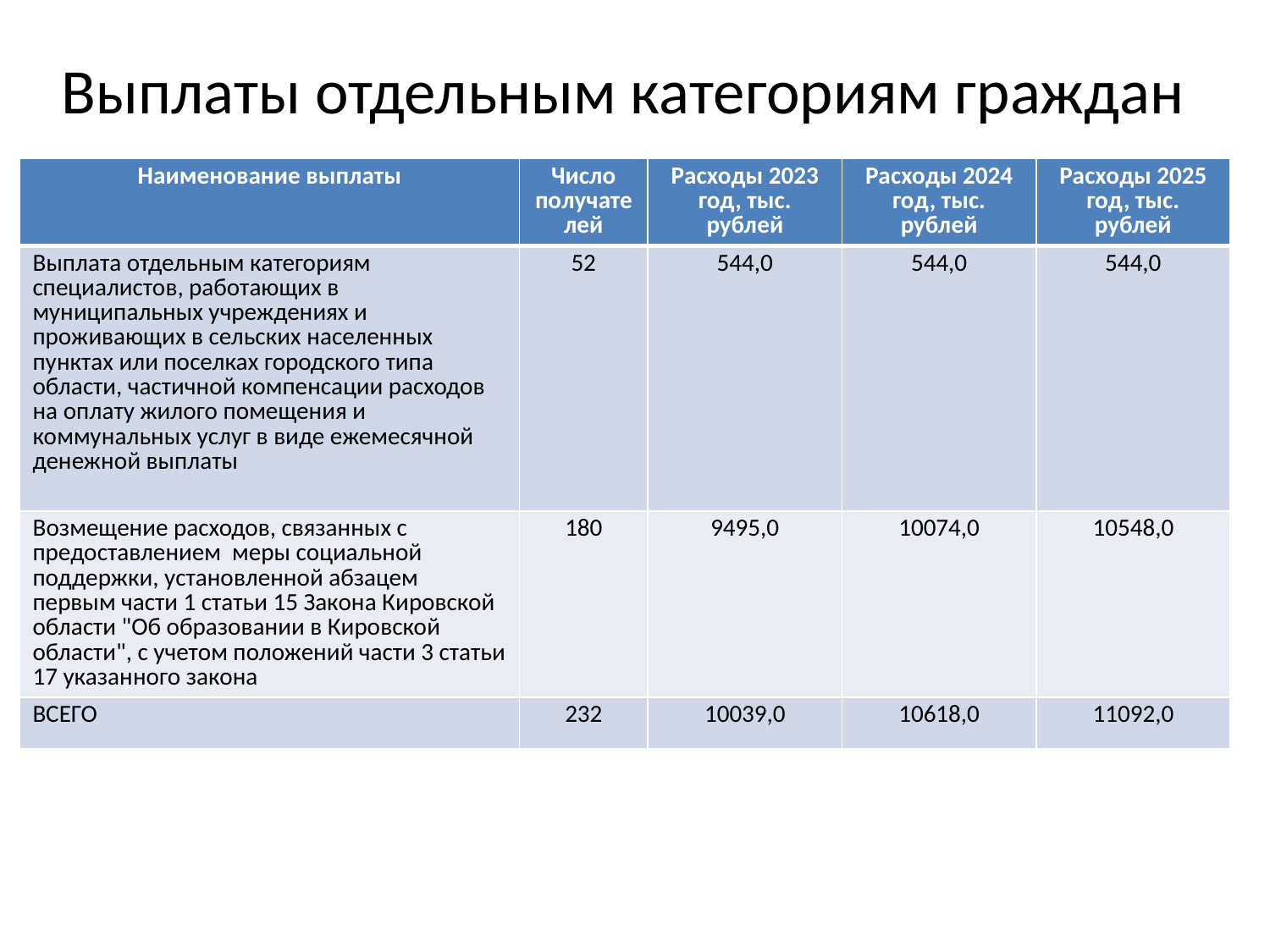

# Выплаты отдельным категориям граждан
| Наименование выплаты | Число получателей | Расходы 2023 год, тыс. рублей | Расходы 2024 год, тыс. рублей | Расходы 2025 год, тыс. рублей |
| --- | --- | --- | --- | --- |
| Выплата отдельным категориям специалистов, работающих в муниципальных учреждениях и проживающих в сельских населенных пунктах или поселках городского типа области, частичной компенсации расходов на оплату жилого помещения и коммунальных услуг в виде ежемесячной денежной выплаты | 52 | 544,0 | 544,0 | 544,0 |
| Возмещение расходов, связанных с предоставлением меры социальной поддержки, установленной абзацем первым части 1 статьи 15 Закона Кировской области "Об образовании в Кировской области", с учетом положений части 3 статьи 17 указанного закона | 180 | 9495,0 | 10074,0 | 10548,0 |
| ВСЕГО | 232 | 10039,0 | 10618,0 | 11092,0 |